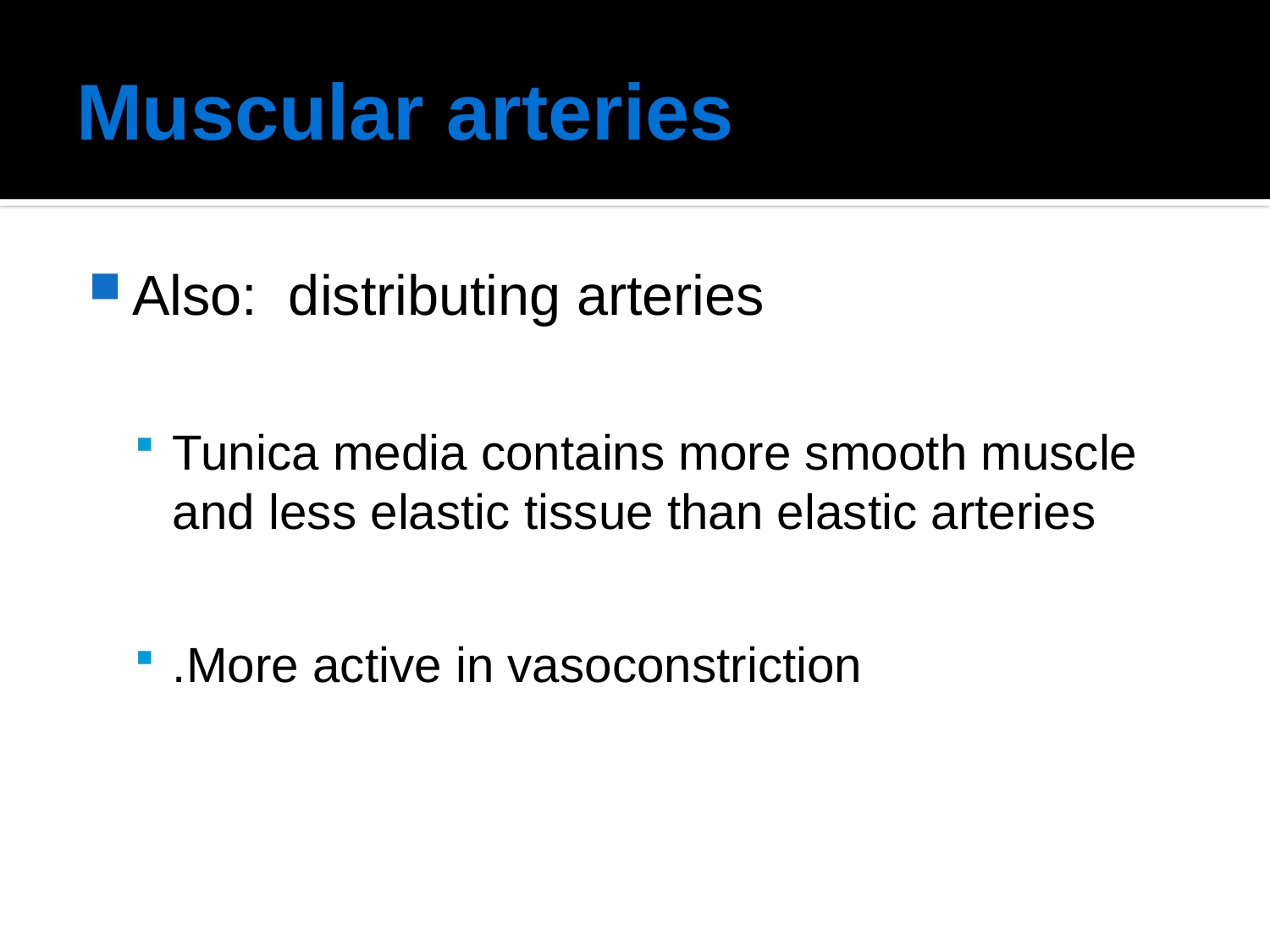

# Muscular arteries
Also:  distributing arteries

Tunica media contains more smooth muscle and less elastic tissue than elastic arteries

.More active in vasoconstriction